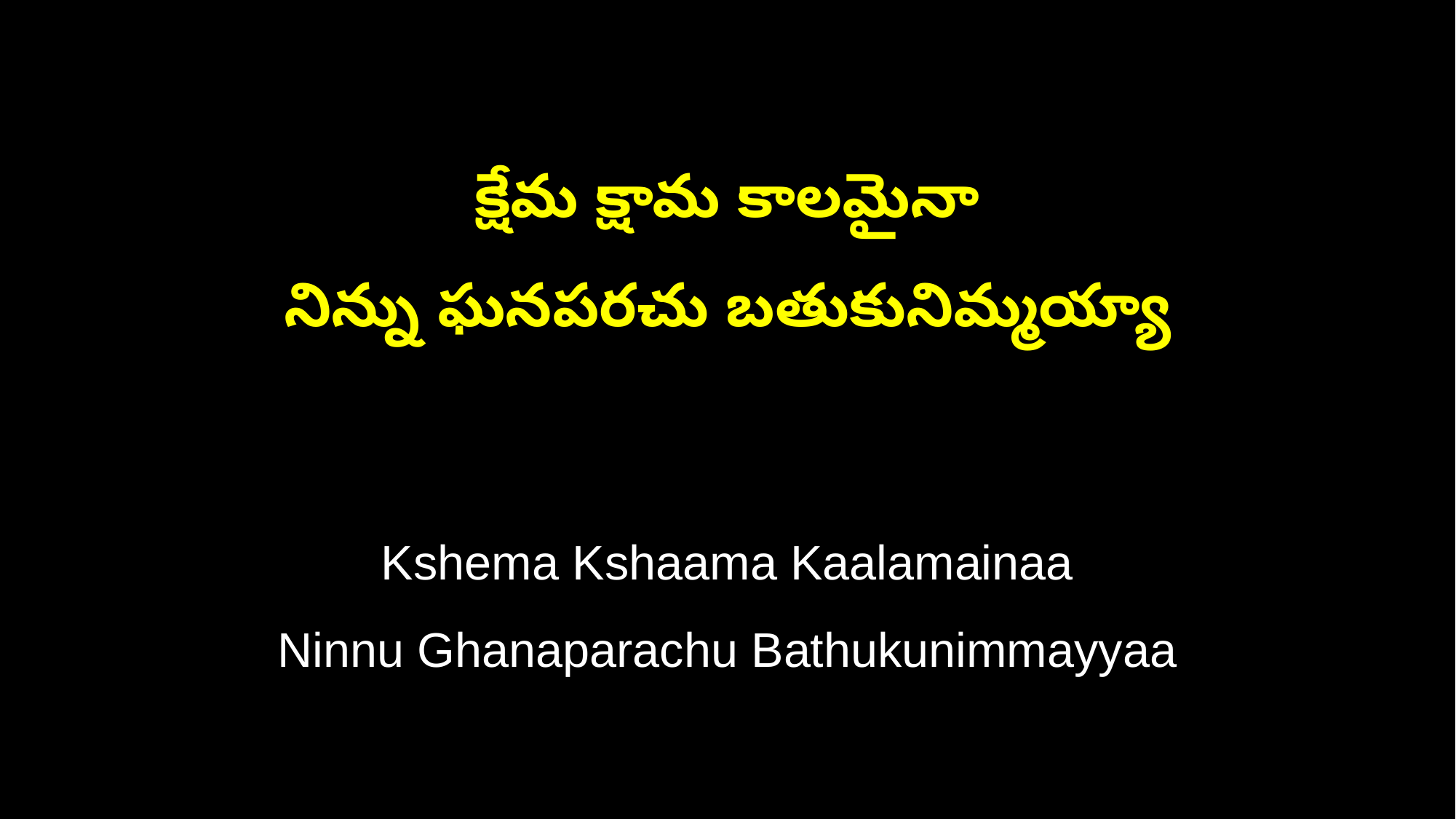

క్షేమ క్షామ కాలమైనా
నిన్ను ఘనపరచు బతుకునిమ్మయ్యా
Kshema Kshaama Kaalamainaa
Ninnu Ghanaparachu Bathukunimmayyaa